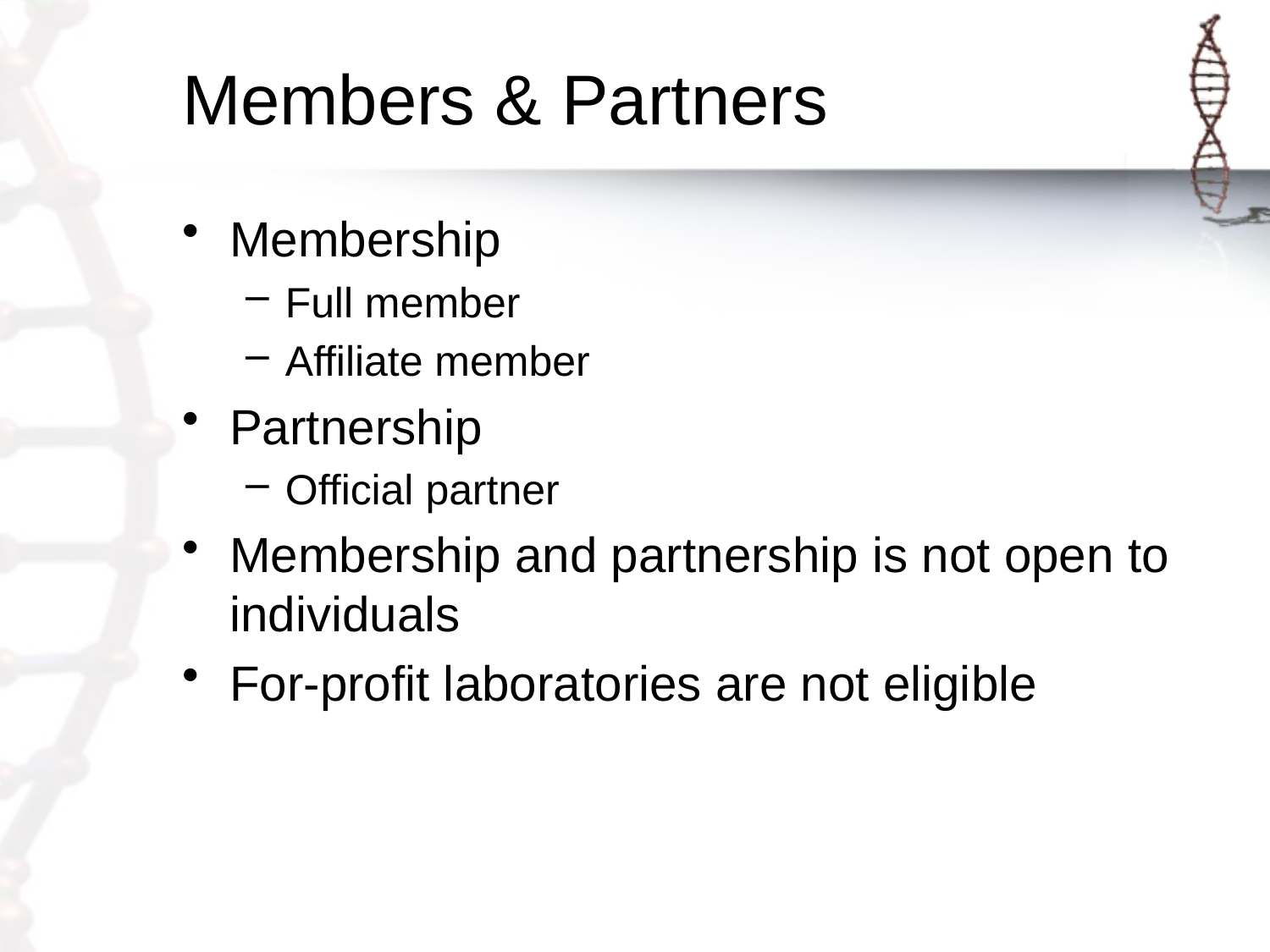

# Members & Partners
Membership
Full member
Affiliate member
Partnership
Official partner
Membership and partnership is not open to individuals
For-profit laboratories are not eligible